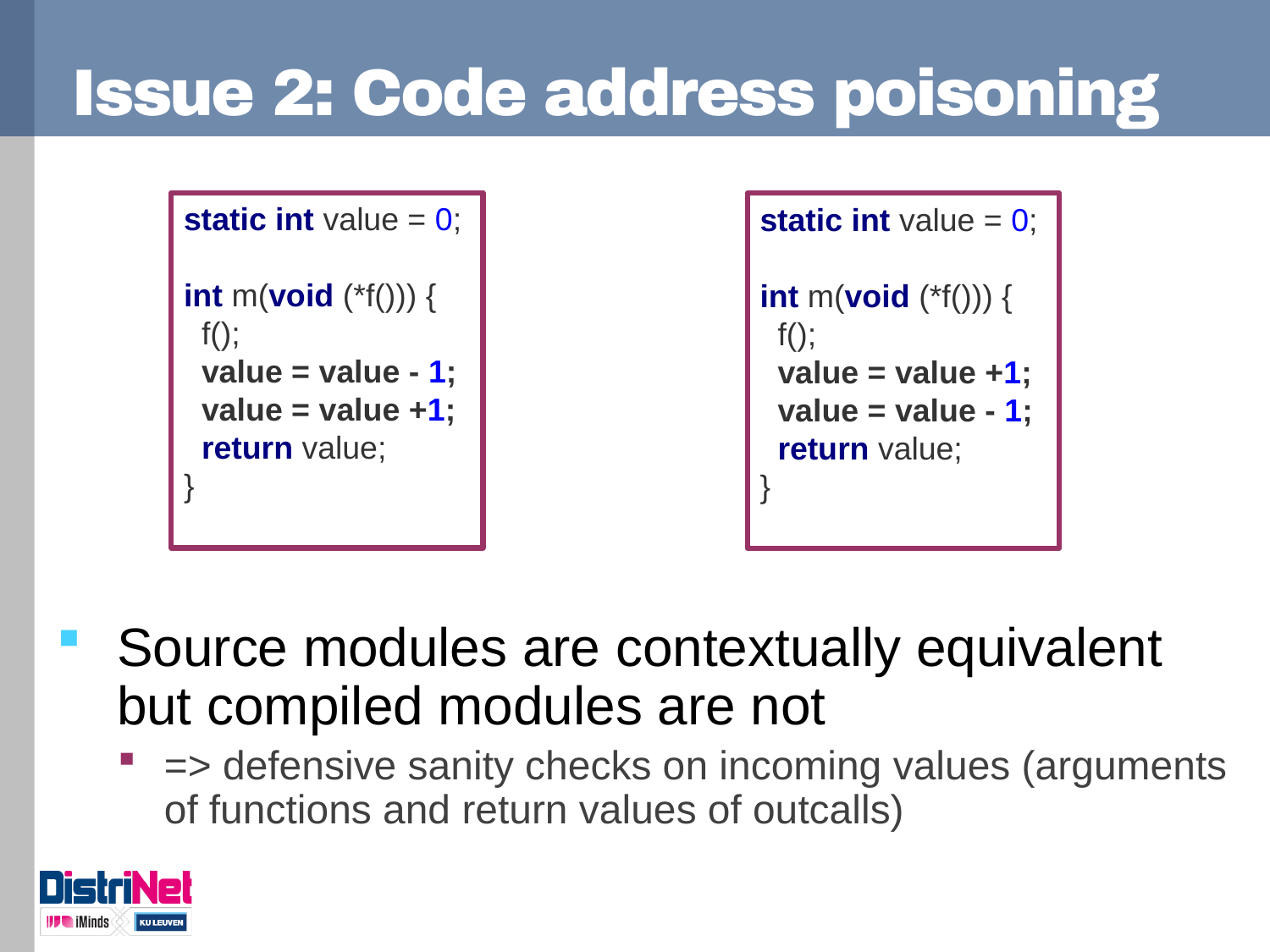

# Issue 2: Code address poisoning

Source modules are contextually equivalent but compiled modules are not
=> defensive sanity checks on incoming values (arguments of functions and return values of outcalls)
static int value = 0;

int m(void (*f())) {
  f();
  value = value - 1;
  value = value +1;
  return value;
}

static int value = 0;

int m(void (*f())) {
  f();
  value = value +1;
  value = value - 1;
  return value;
}